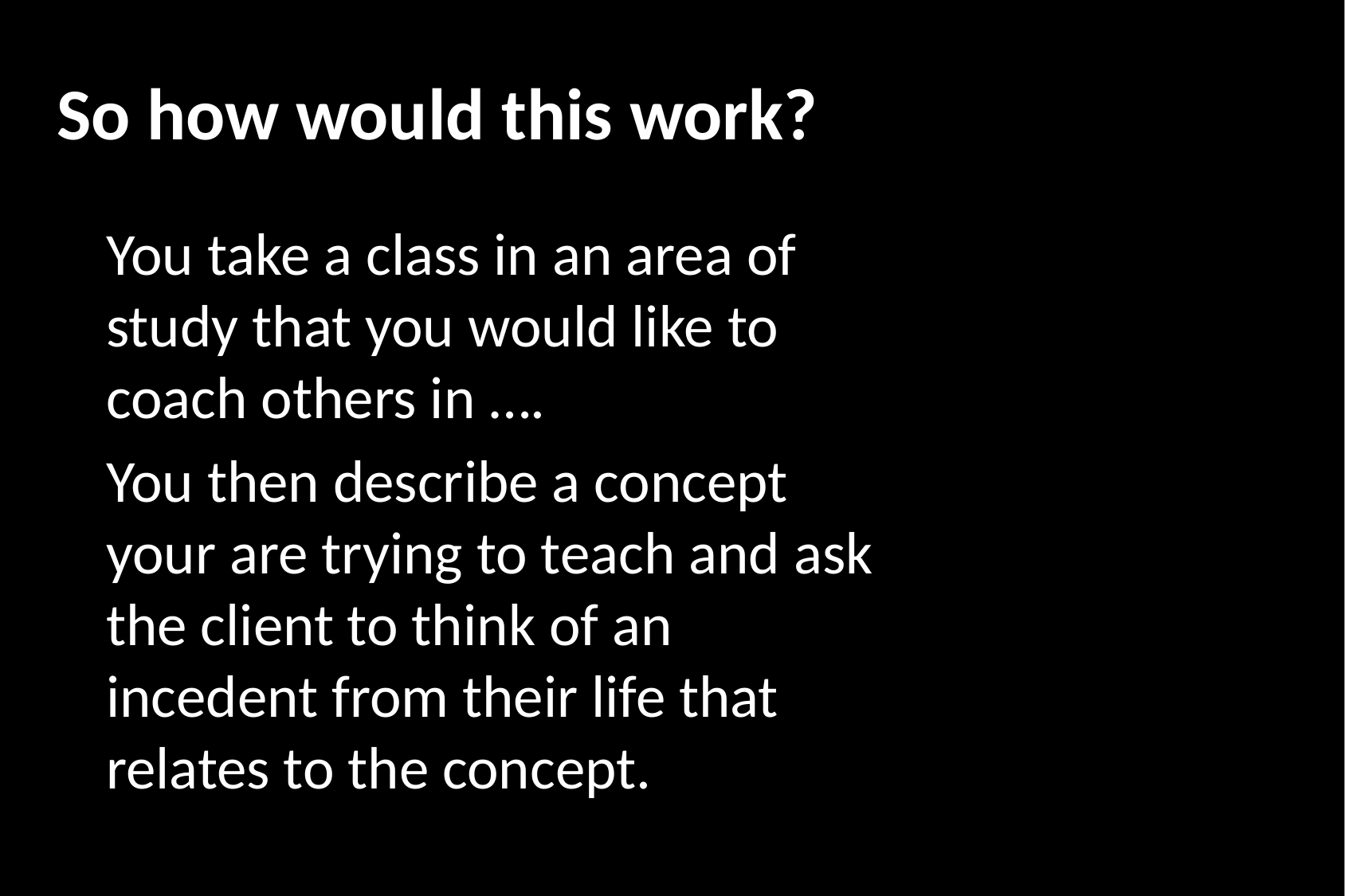

# So how would this work?
You take a class in an area of study that you would like to coach others in ….
You then describe a concept your are trying to teach and ask the client to think of an incedent from their life that relates to the concept.